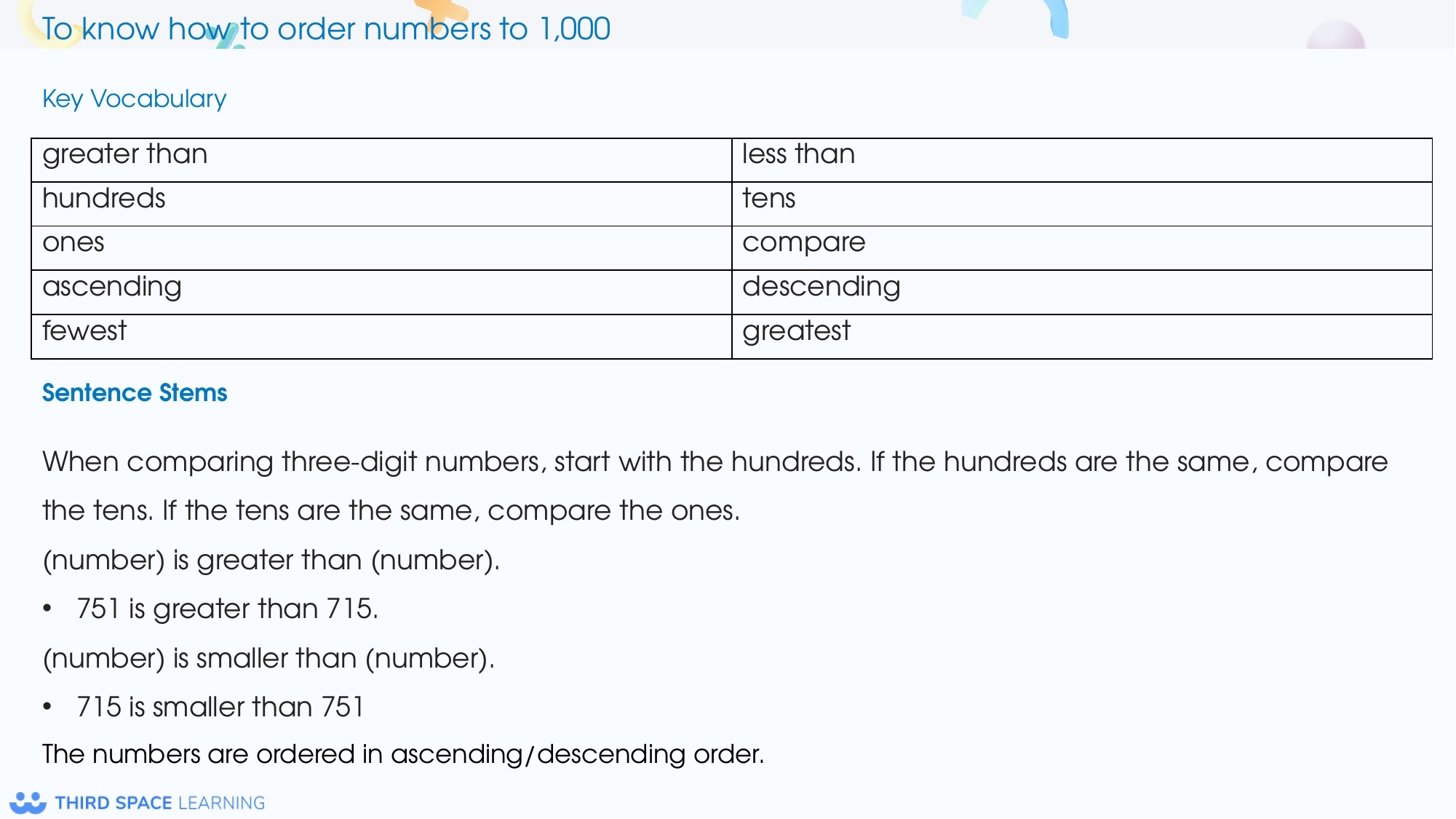

Key Vocabulary
| greater than | less than |
| --- | --- |
| hundreds | tens |
| ones | compare |
| ascending | descending |
| fewest | greatest |
Sentence Stems
When comparing three-digit numbers, start with the hundreds. If the hundreds are the same, compare the tens. If the tens are the same, compare the ones.
(number) is greater than (number).
751 is greater than 715.
(number) is smaller than (number).
715 is smaller than 751
The numbers are ordered in ascending/descending order.